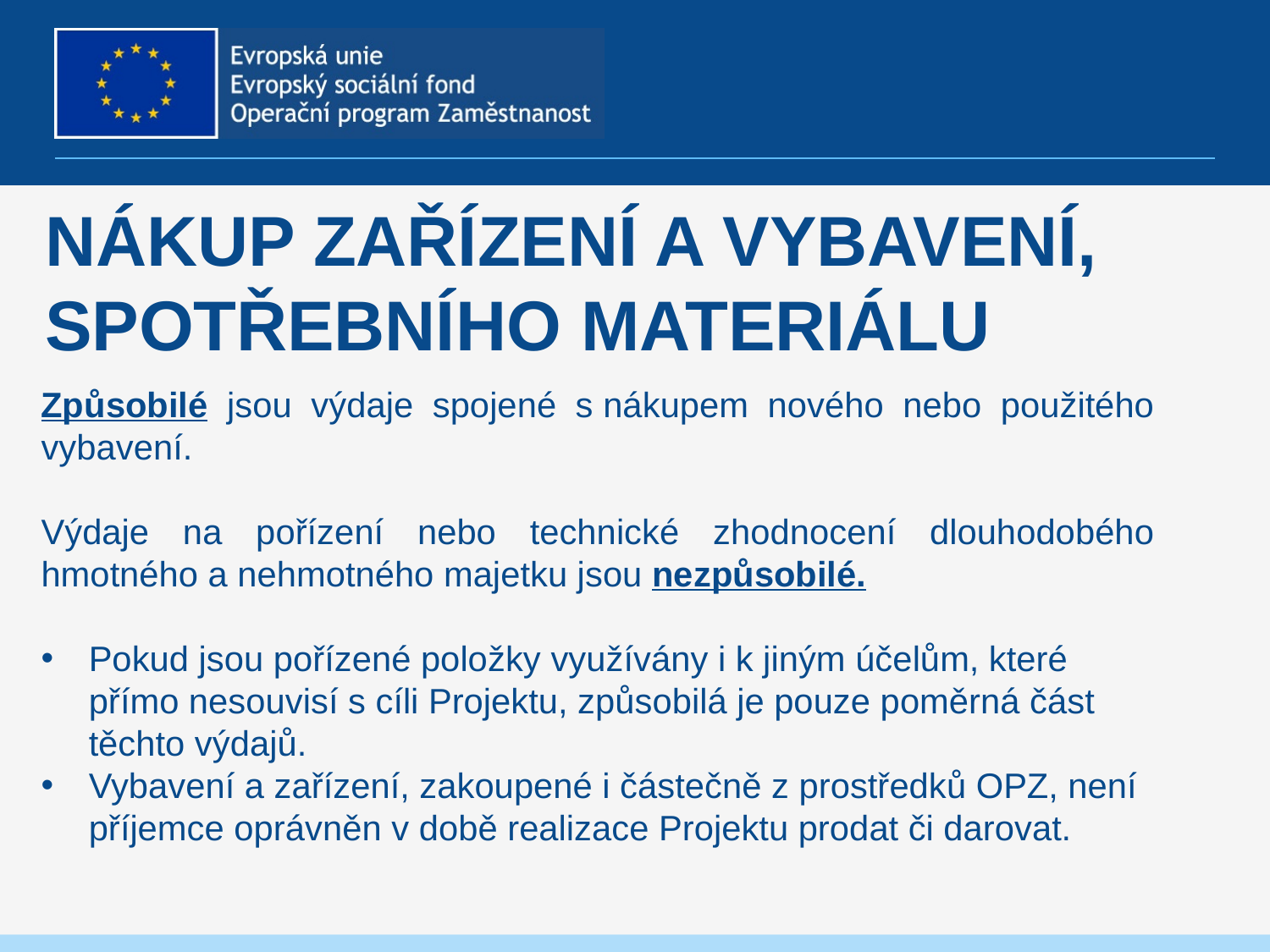

# NÁKUP ZAŘÍZENÍ A VYBAVENÍ, SPOTŘEBNÍHO MATERIÁLU
Způsobilé jsou výdaje spojené s nákupem nového nebo použitého vybavení.

Výdaje na pořízení nebo technické zhodnocení dlouhodobého hmotného a nehmotného majetku jsou nezpůsobilé.

Pokud jsou pořízené položky využívány i k jiným účelům, které přímo nesouvisí s cíli Projektu, způsobilá je pouze poměrná část těchto výdajů.
Vybavení a zařízení, zakoupené i částečně z prostředků OPZ, není příjemce oprávněn v době realizace Projektu prodat či darovat.